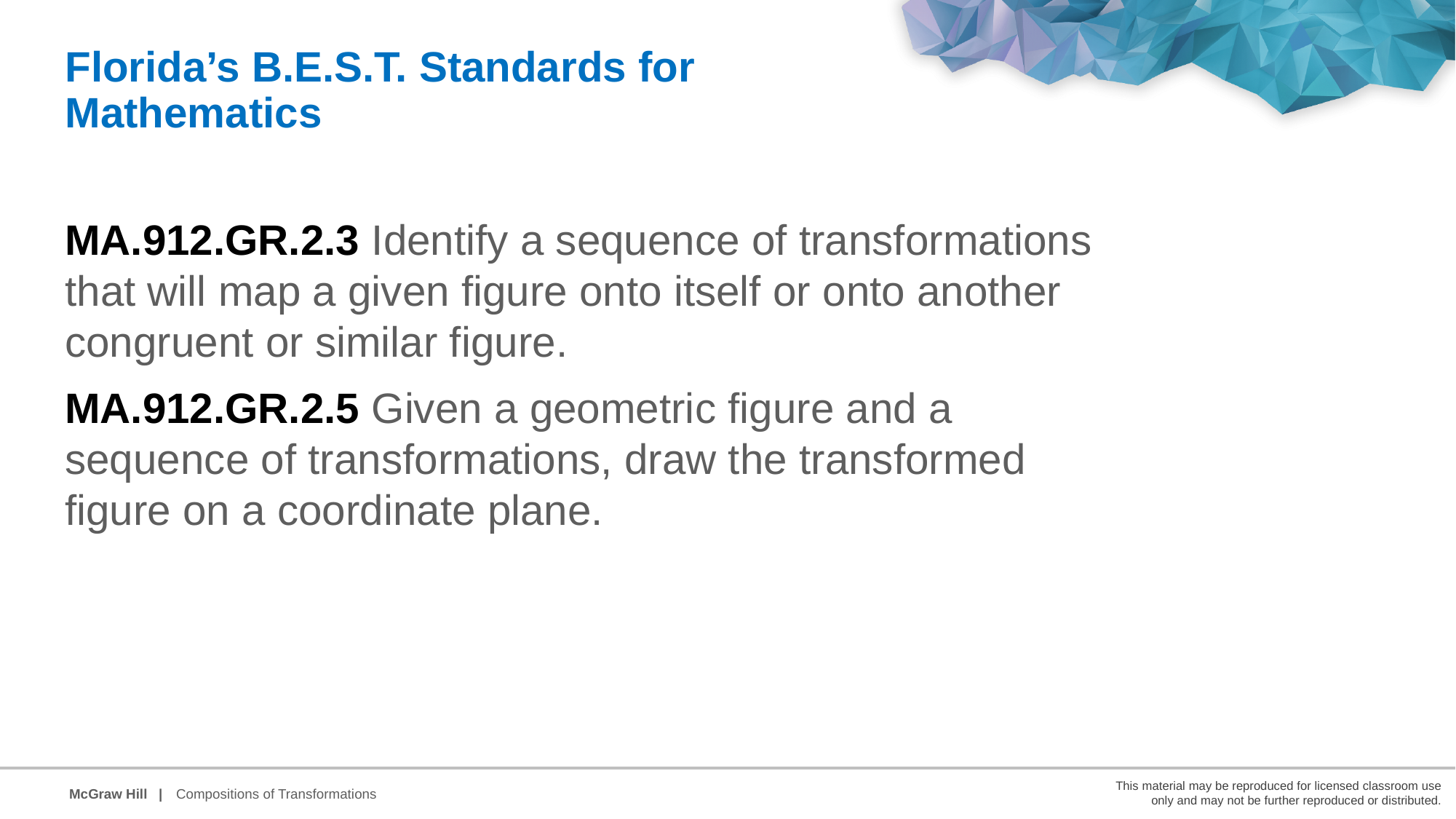

Florida’s B.E.S.T. Standards for Mathematics
MA.912.GR.2.3 Identify a sequence of transformations that will map a given figure onto itself or onto another congruent or similar figure.
MA.912.GR.2.5 Given a geometric figure and a sequence of transformations, draw the transformed figure on a coordinate plane.